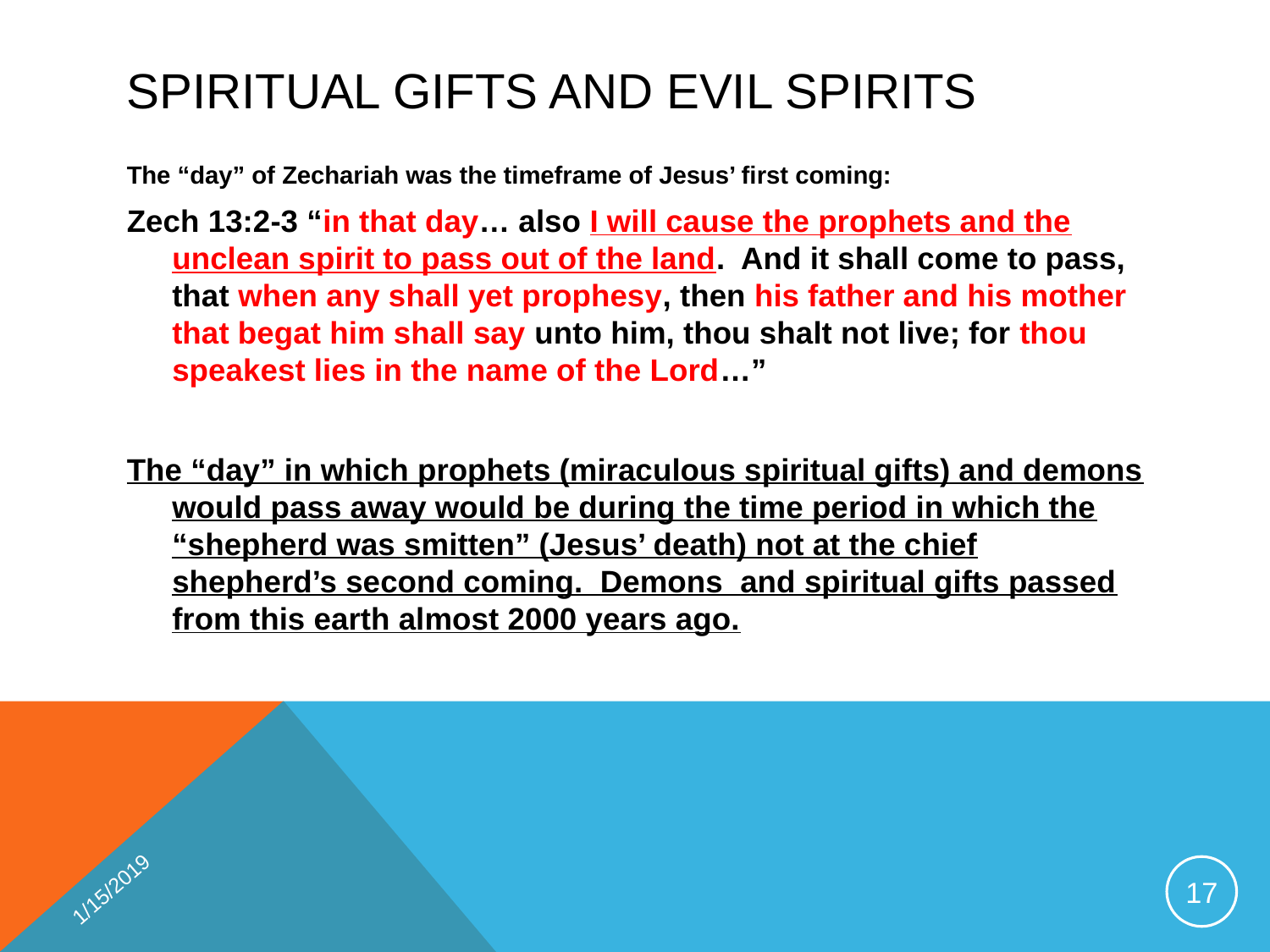

# Spiritual Gifts and Evil Spirits
The “day” of Zechariah was the timeframe of Jesus’ first coming:
Zech 13:2-3 “in that day… also I will cause the prophets and the unclean spirit to pass out of the land.  And it shall come to pass, that when any shall yet prophesy, then his father and his mother that begat him shall say unto him, thou shalt not live; for thou speakest lies in the name of the Lord…”

The “day” in which prophets (miraculous spiritual gifts) and demons would pass away would be during the time period in which the “shepherd was smitten” (Jesus’ death) not at the chief shepherd’s second coming.  Demons  and spiritual gifts passed from this earth almost 2000 years ago.
1/15/2019
17